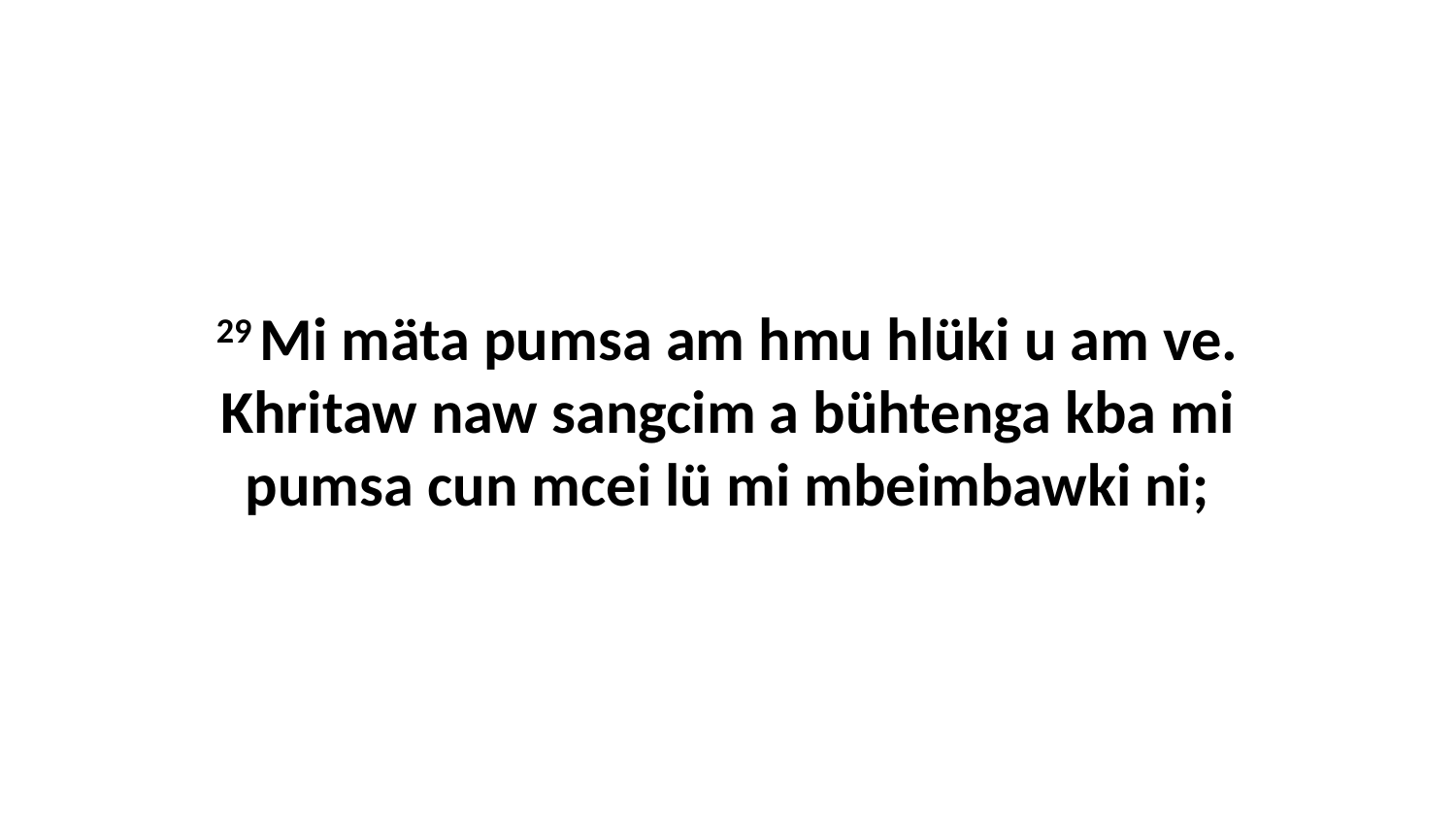

29 Mi mäta pumsa am hmu hlüki u am ve. Khritaw naw sangcim a bühtenga kba mi pumsa cun mcei lü mi mbeimbawki ni;